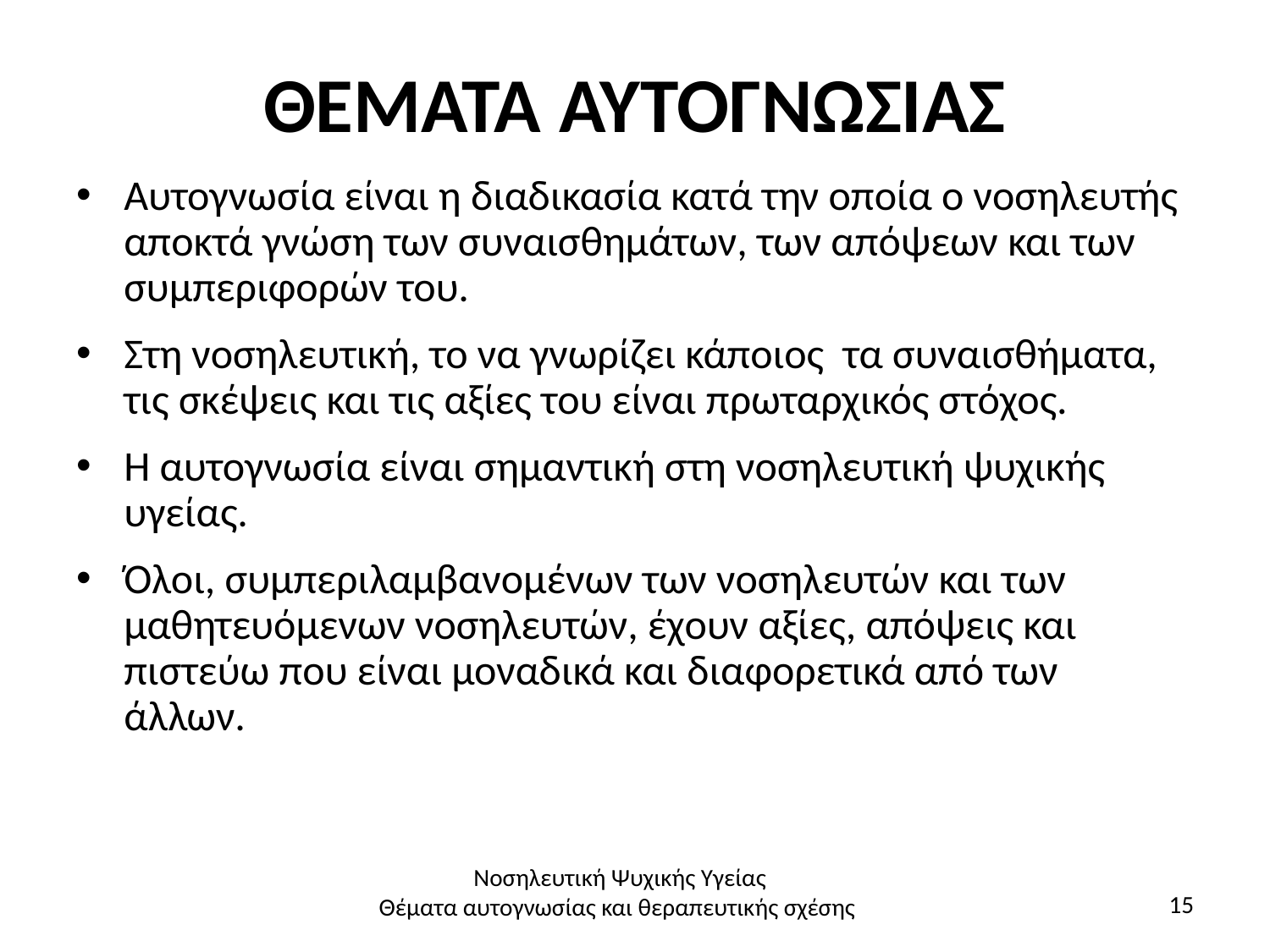

# ΘΕΜΑΤΑ ΑΥΤΟΓΝΩΣΙΑΣ
Αυτογνωσία είναι η διαδικασία κατά την οποία ο νοσηλευτής αποκτά γνώση των συναισθημάτων, των απόψεων και των συμπεριφορών του.
Στη νοσηλευτική, το να γνωρίζει κάποιος  τα συναισθήματα, τις σκέψεις και τις αξίες του είναι πρωταρχικός στόχος.
Η αυτογνωσία είναι σημαντική στη νοσηλευτική ψυχικής υγείας.
Όλοι, συμπεριλαμβανομένων των νοσηλευτών και των μαθητευόμενων νοσηλευτών, έχουν αξίες, απόψεις και πιστεύω που είναι μοναδικά και διαφορετικά από των άλλων.
Νοσηλευτική Ψυχικής Υγείας
Θέματα αυτογνωσίας και θεραπευτικής σχέσης
15